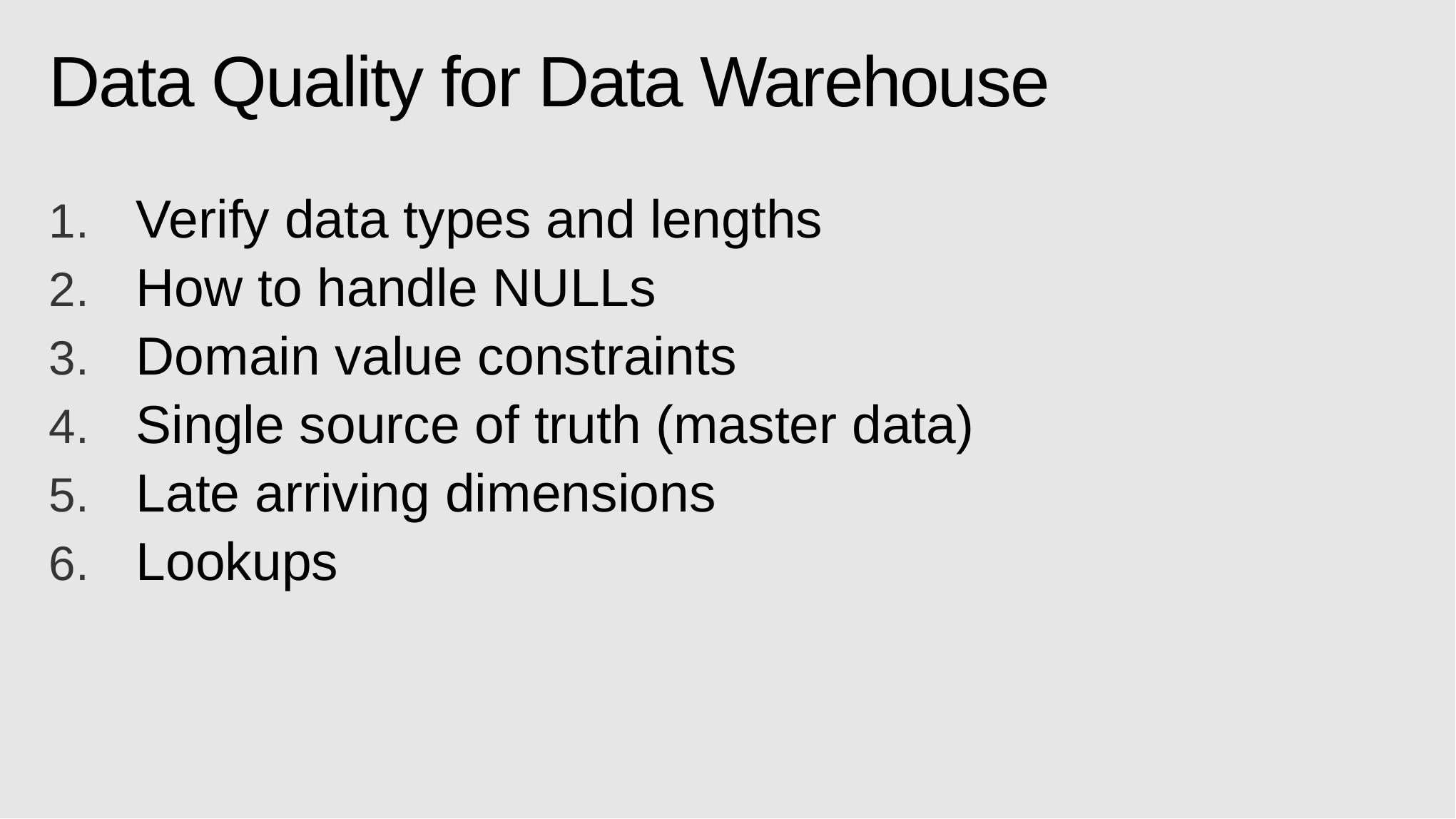

# Data Quality for Data Warehouse
Verify data types and lengths
How to handle NULLs
Domain value constraints
Single source of truth (master data)
Late arriving dimensions
Lookups